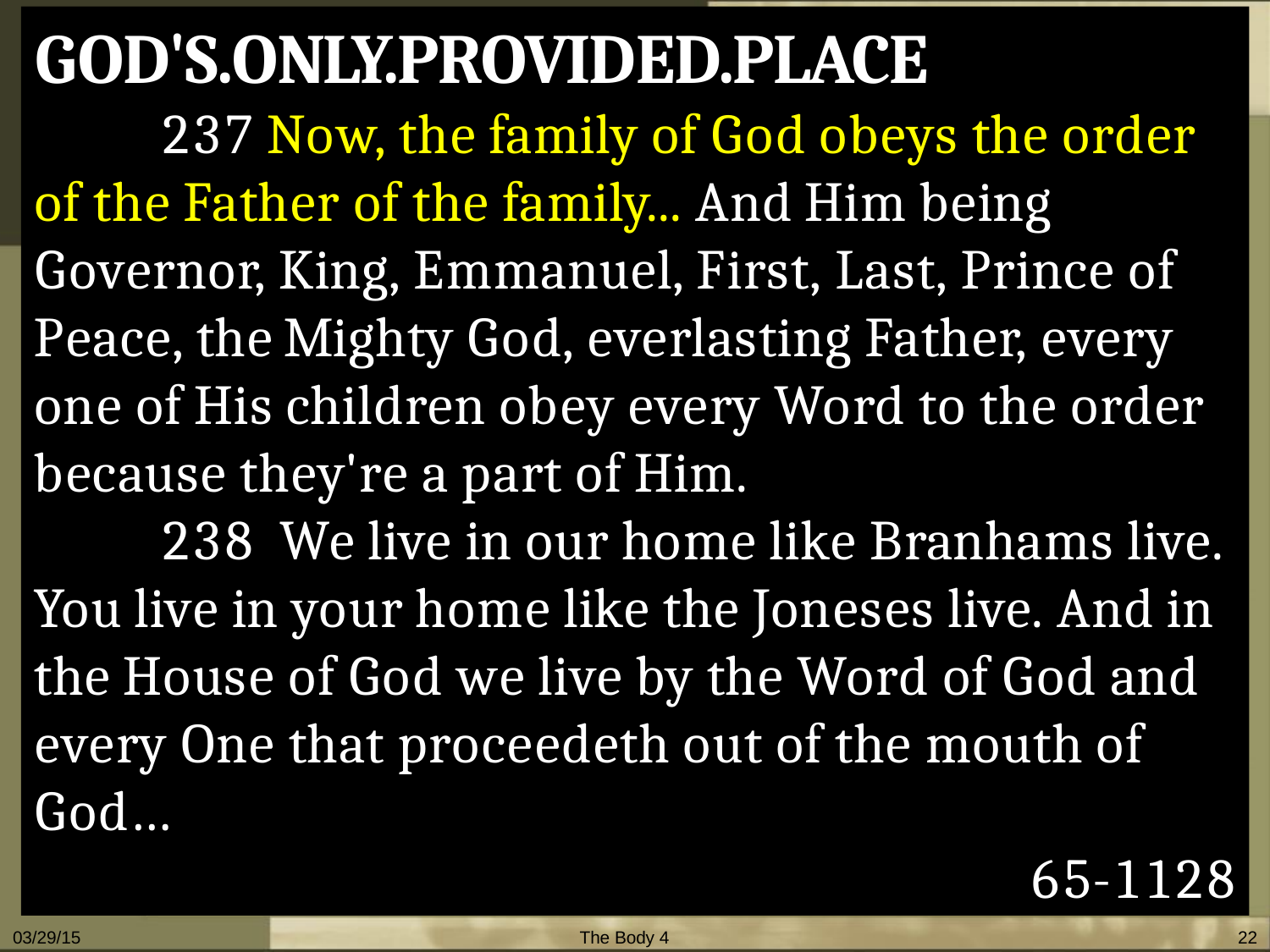

GOD'S.ONLY.PROVIDED.PLACE
	237 Now, the family of God obeys the order of the Father of the family... And Him being Governor, King, Emmanuel, First, Last, Prince of Peace, the Mighty God, everlasting Father, every one of His children obey every Word to the order because they're a part of Him.
	238  We live in our home like Branhams live. You live in your home like the Joneses live. And in the House of God we live by the Word of God and every One that proceedeth out of the mouth of God…
65-1128
03/29/15
The Body 4
22